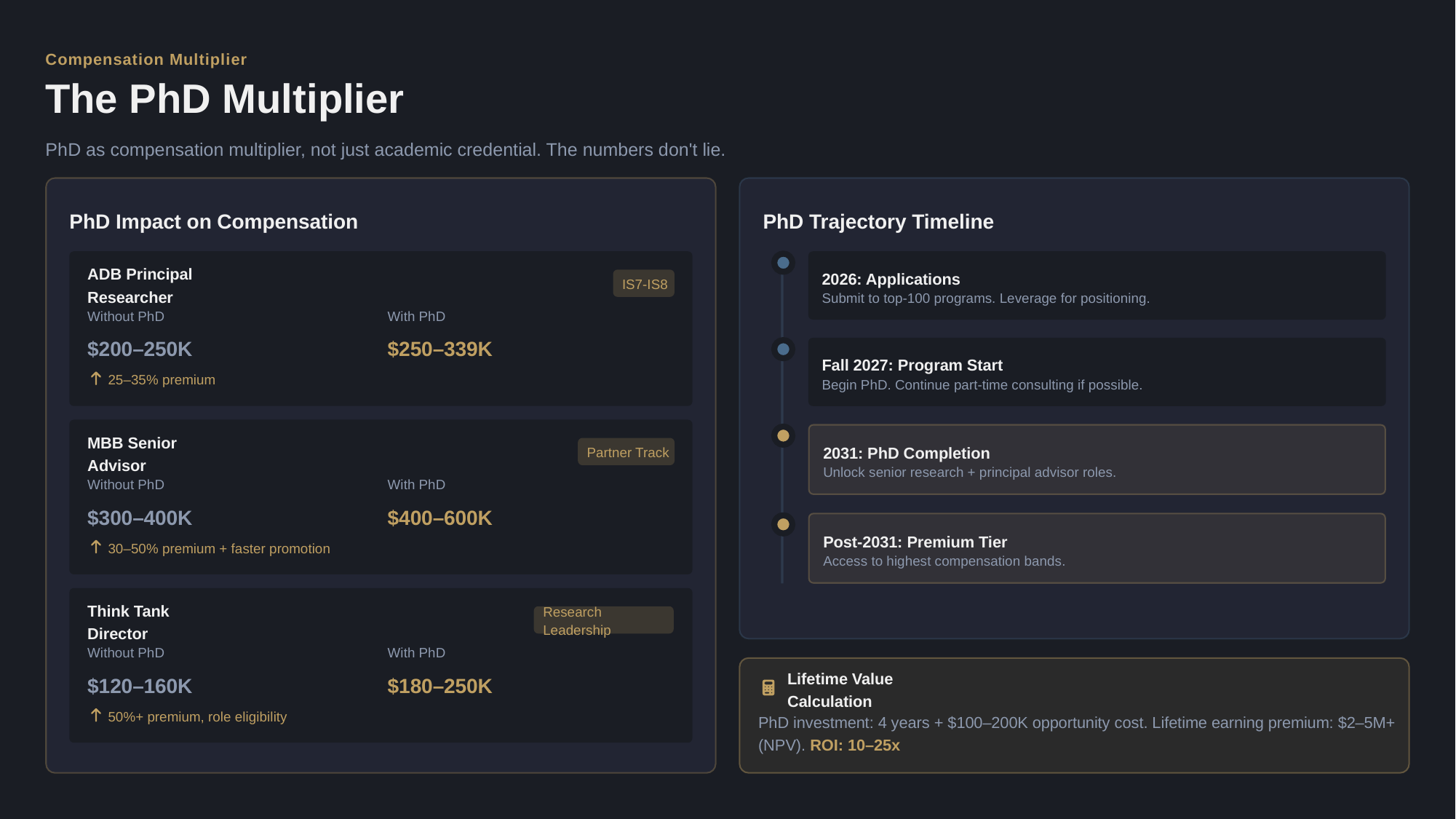

Compensation Multiplier
The PhD Multiplier
PhD as compensation multiplier, not just academic credential. The numbers don't lie.

PhD Impact on Compensation
PhD Trajectory Timeline

2026: Applications

IS7-IS8
ADB Principal Researcher
Submit to top-100 programs. Leverage for positioning.
Without PhD
With PhD
$200–250K
$250–339K

Fall 2027: Program Start
25–35% premium

Begin PhD. Continue part-time consulting if possible.

Partner Track
2031: PhD Completion
MBB Senior Advisor
Unlock senior research + principal advisor roles.
Without PhD
With PhD
$300–400K
$400–600K

Post-2031: Premium Tier
30–50% premium + faster promotion

Access to highest compensation bands.

Research Leadership
Think Tank Director
Without PhD
With PhD

$120–160K
$180–250K
Lifetime Value Calculation

50%+ premium, role eligibility

PhD investment: 4 years + $100–200K opportunity cost. Lifetime earning premium: $2–5M+ (NPV). ROI: 10–25x